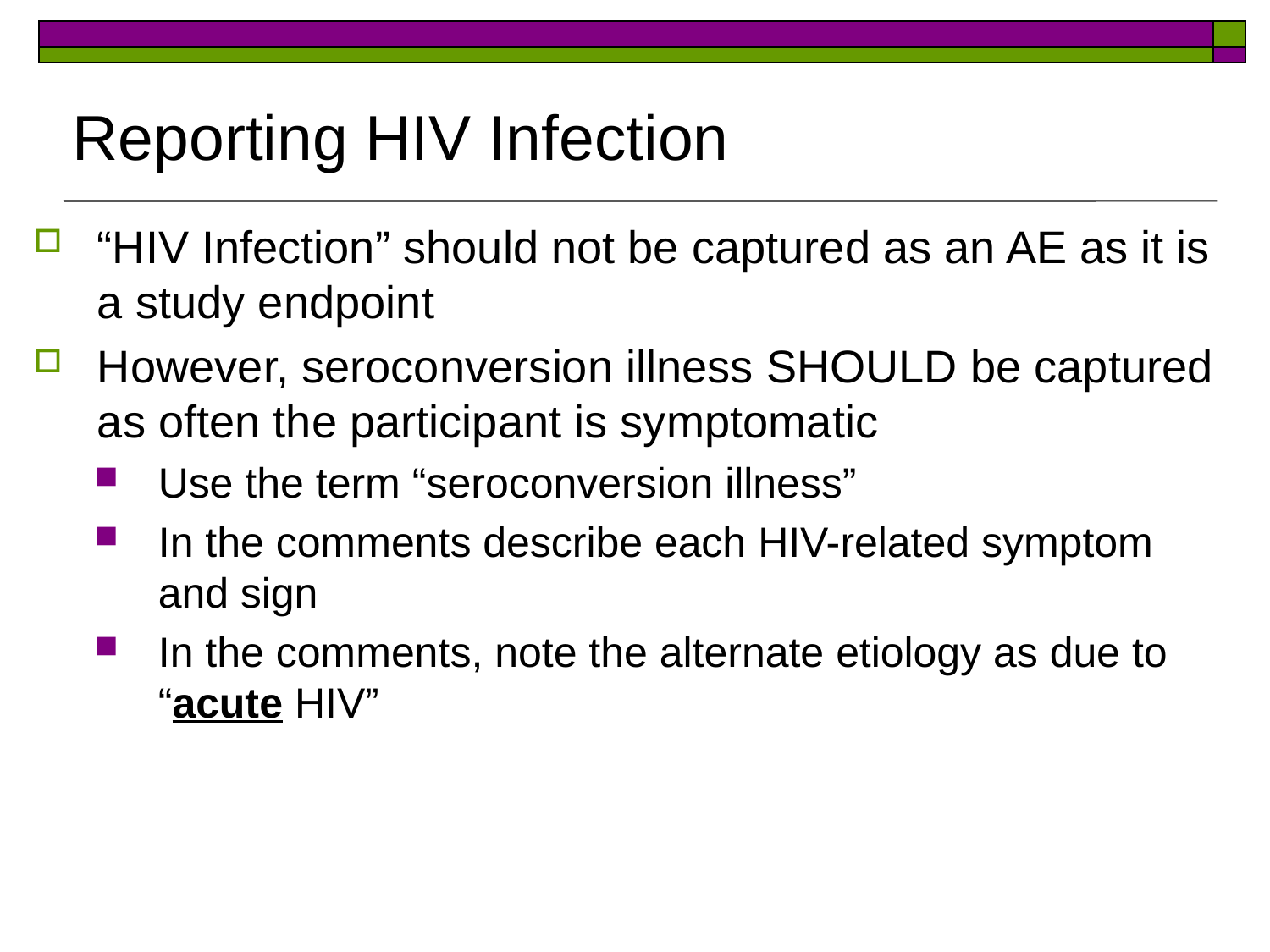

Reporting HIV Infection
“HIV Infection” should not be captured as an AE as it is a study endpoint
However, seroconversion illness SHOULD be captured as often the participant is symptomatic
Use the term “seroconversion illness”
In the comments describe each HIV-related symptom and sign
In the comments, note the alternate etiology as due to “acute HIV”